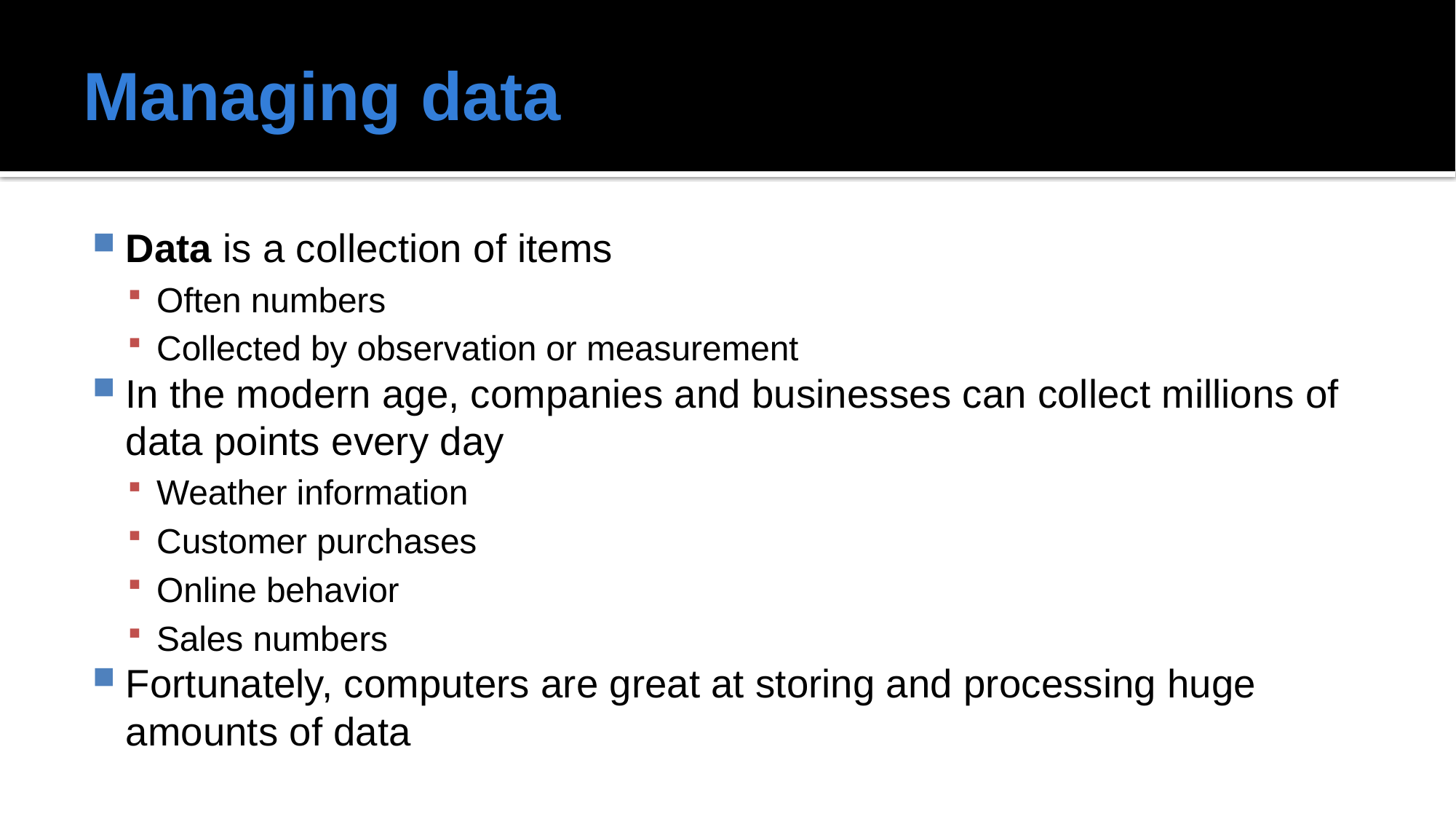

# Managing data
Data is a collection of items
Often numbers
Collected by observation or measurement
In the modern age, companies and businesses can collect millions of data points every day
Weather information
Customer purchases
Online behavior
Sales numbers
Fortunately, computers are great at storing and processing huge amounts of data